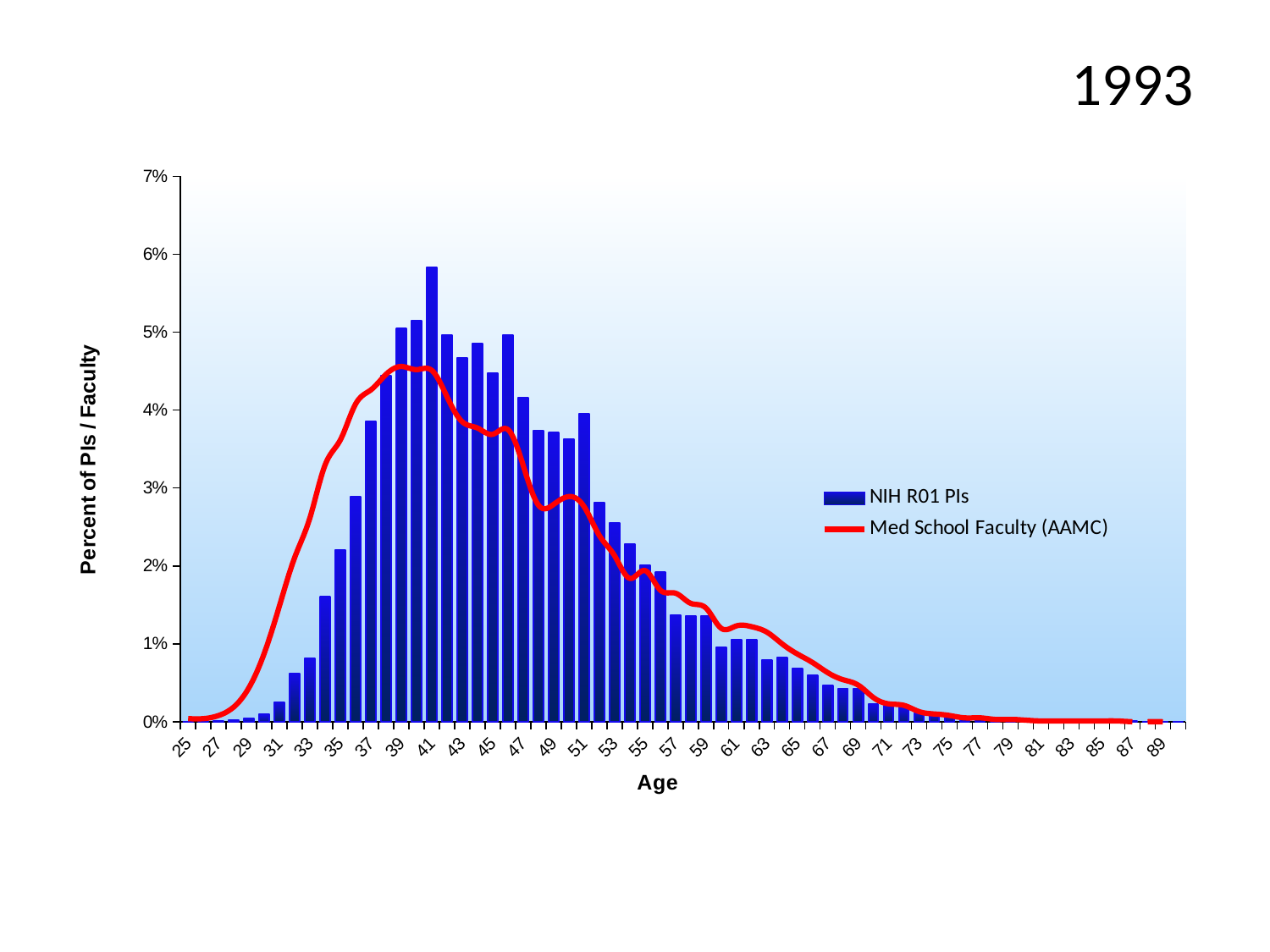

# 1993

### Chart

| Category |  |  |
|---|---|---|
| 25 | 0.0 | 0.0004 |
| 26 | 6.181615874389565e-05 | 0.0004 |
| 27 | 6.181615874389565e-05 | 0.0008 |
| 28 | 0.0002472646349755826 | 0.0019 |
| 29 | 0.00043271311120726956 | 0.0044 |
| 30 | 0.0009890585399023304 | 0.0088 |
| 31 | 0.002472646349755826 | 0.0149 |
| 32 | 0.006181615874389566 | 0.0211 |
| 33 | 0.00809791679545033 | 0.0262 |
| 34 | 0.016010385114668974 | 0.033 |
| 35 | 0.022006552512826853 | 0.0362 |
| 36 | 0.02886814613339927 | 0.0408 |
| 37 | 0.038573283056190885 | 0.0426 |
| 38 | 0.04438400197811708 | 0.0446 |
| 39 | 0.05044198553501886 | 0.0456 |
| 40 | 0.05143104407492118 | 0.0452 |
| 41 | 0.0582926376954936 | 0.0451 |
| 42 | 0.04963837547134821 | 0.0417 |
| 43 | 0.04667119985164122 | 0.0385 |
| 44 | 0.048587500772701984 | 0.0377 |
| 45 | 0.044693082771836555 | 0.0369 |
| 46 | 0.04963837547134821 | 0.0375 |
| 47 | 0.041602274834641774 | 0.0329 |
| 48 | 0.03739877604005687 | 0.0278 |
| 49 | 0.037089695246337394 | 0.0279 |
| 50 | 0.03622426902392285 | 0.0289 |
| 51 | 0.03956234159609322 | 0.0276 |
| 52 | 0.028126352228472522 | 0.0239 |
| 53 | 0.025530073561228904 | 0.0213 |
| 54 | 0.022810162576497497 | 0.0184 |
| 55 | 0.020090251591766087 | 0.0194 |
| 56 | 0.019163009210607655 | 0.0169 |
| 57 | 0.013723187241144835 | 0.0165 |
| 58 | 0.013599554923657045 | 0.0152 |
| 59 | 0.013537738764913149 | 0.0146 |
| 60 | 0.009519688446559932 | 0.012 |
| 61 | 0.010570563145206158 | 0.0123 |
| 62 | 0.010570563145206158 | 0.0122 |
| 63 | 0.007912468319218643 | 0.0115 |
| 64 | 0.008283365271682018 | 0.01 |
| 65 | 0.006861593620572417 | 0.0087 |
| 66 | 0.005996167398157878 | 0.0076 |
| 67 | 0.004636211905792174 | 0.0063 |
| 68 | 0.0042653149533288005 | 0.0054 |
| 69 | 0.0042653149533288005 | 0.0047 |
| 70 | 0.0022253817147802435 | 0.0031 |
| 71 | 0.0020399332385485566 | 0.0023 |
| 72 | 0.001792668603572974 | 0.0021 |
| 73 | 0.0011126908573901217 | 0.0013 |
| 74 | 0.0007417939049267478 | 0.001 |
| 75 | 0.0008654262224145391 | 0.0008 |
| 76 | 0.0005563454286950609 | 0.0005 |
| 77 | 0.00030908079371947826 | 0.0005 |
| 78 | 0.0002472646349755826 | 0.0003 |
| 79 | 0.0002472646349755826 | 0.0003 |
| 80 | 0.0002472646349755826 | 0.0002 |
| 81 | 0.0001236323174877913 | 0.0001 |
| 82 | 0.0 | 0.0001 |
| 83 | 6.181615874389565e-05 | 0.0001 |
| 84 | 0.0 | 0.0001 |
| 85 | 0.0001236323174877913 | 0.0001 |
| 86 | 6.181615874389565e-05 | 0.0001 |
| 87 | 6.181615874389565e-05 | 0.0 |
| 88 | 0.0 | 0.0 |
| 89 | 0.0 | 0.0 |
| 90 | 0.0 | 0.0 |